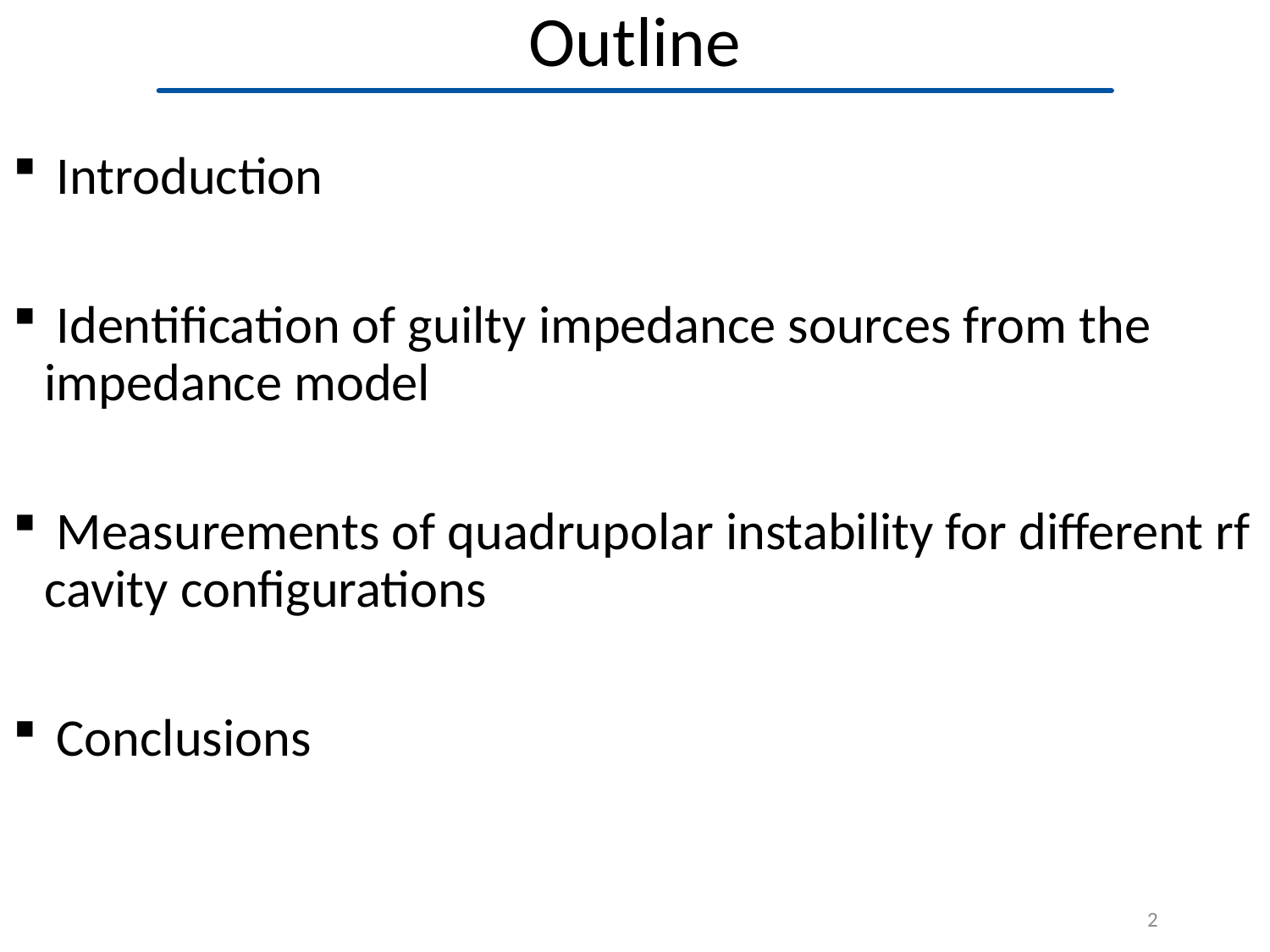

# Outline
 Introduction

 Identification of guilty impedance sources from the impedance model

 Measurements of quadrupolar instability for different rf cavity configurations

 Conclusions
2